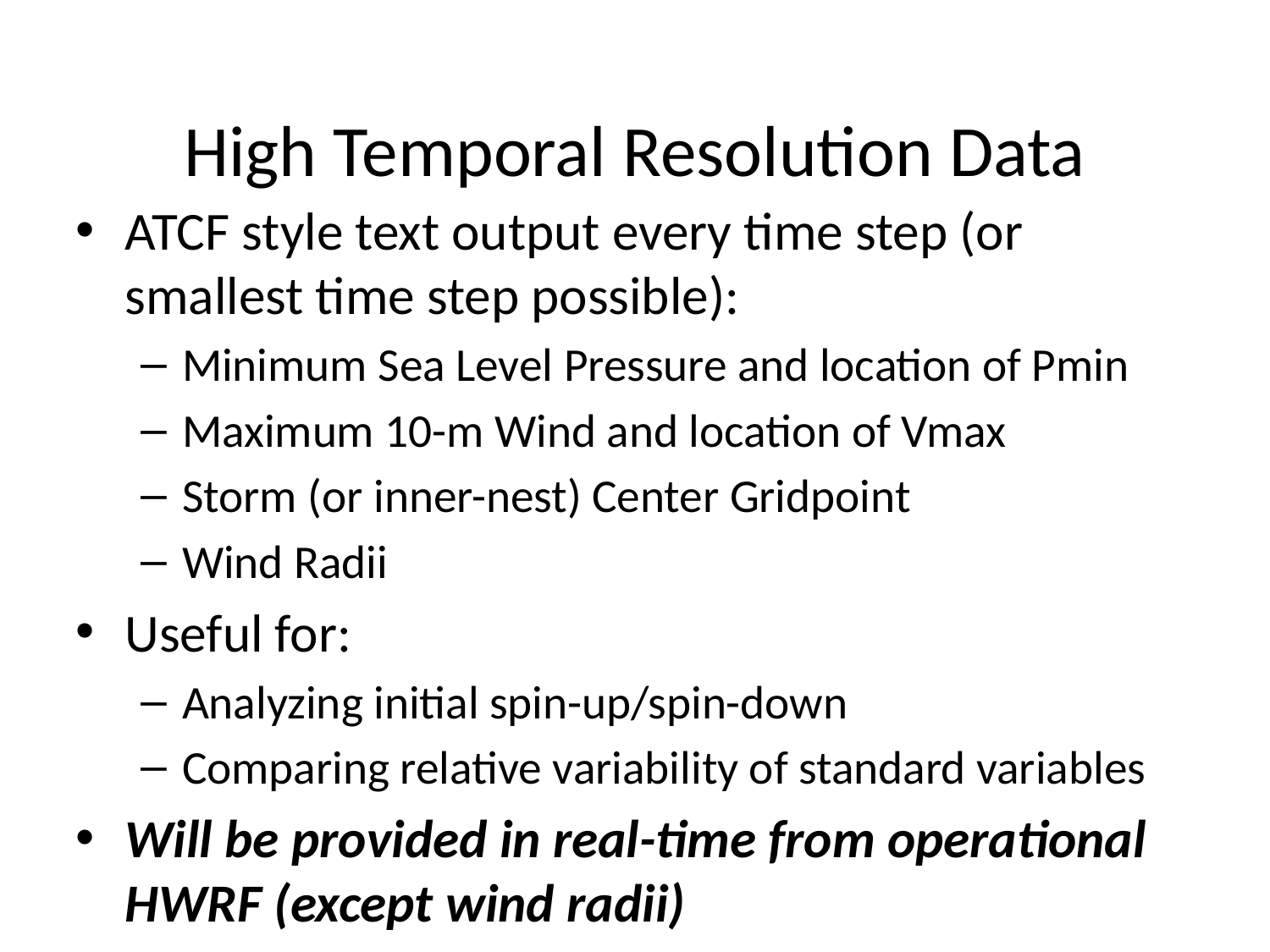

# High Temporal Resolution Data
ATCF style text output every time step (or smallest time step possible):
Minimum Sea Level Pressure and location of Pmin
Maximum 10-m Wind and location of Vmax
Storm (or inner-nest) Center Gridpoint
Wind Radii
Useful for:
Analyzing initial spin-up/spin-down
Comparing relative variability of standard variables
Will be provided in real-time from operational HWRF (except wind radii)